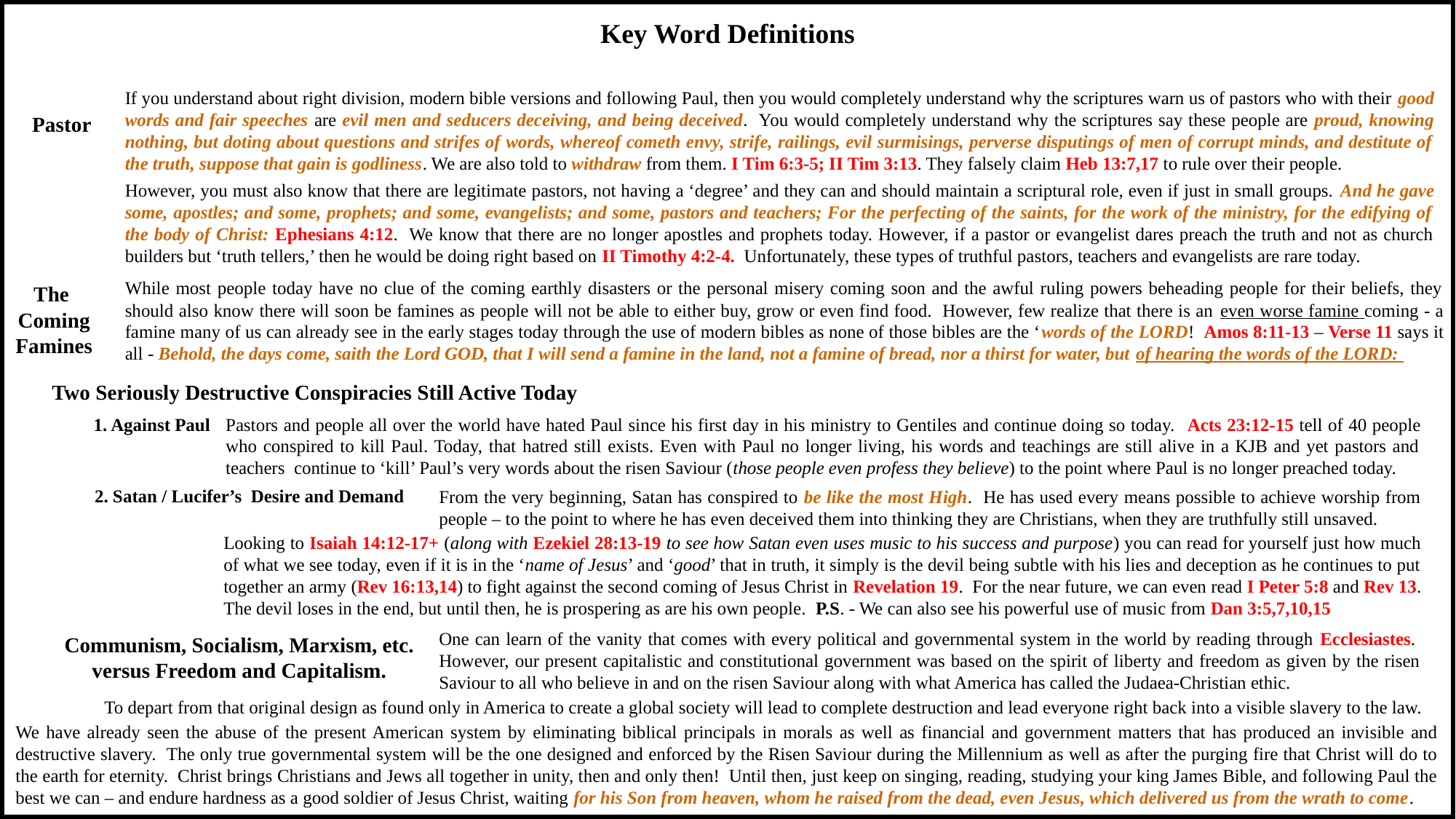

Key Word Definitions
If you understand about right division, modern bible versions and following Paul, then you would completely understand why the scriptures warn us of pastors who with their good words and fair speeches are evil men and seducers deceiving, and being deceived.  You would completely understand why the scriptures say these people are proud, knowing nothing, but doting about questions and strifes of words, whereof cometh envy, strife, railings, evil surmisings, perverse disputings of men of corrupt minds, and destitute of the truth, suppose that gain is godliness. We are also told to withdraw from them. I Tim 6:3-5; II Tim 3:13. They falsely claim Heb 13:7,17 to rule over their people.
Pastor
However, you must also know that there are legitimate pastors, not having a ‘degree’ and they can and should maintain a scriptural role, even if just in small groups. And he gave some, apostles; and some, prophets; and some, evangelists; and some, pastors and teachers; For the perfecting of the saints, for the work of the ministry, for the edifying of the body of Christ: Ephesians 4:12.  We know that there are no longer apostles and prophets today. However, if a pastor or evangelist dares preach the truth and not as church builders but ‘truth tellers,’ then he would be doing right based on II Timothy 4:2-4.  Unfortunately, these types of truthful pastors, teachers and evangelists are rare today.
While most people today have no clue of the coming earthly disasters or the personal misery coming soon and the awful ruling powers beheading people for their beliefs, they should also know there will soon be famines as people will not be able to either buy, grow or even find food.  However, few realize that there is an even worse famine coming - a famine many of us can already see in the early stages today through the use of modern bibles as none of those bibles are the ‘words of the LORD!  Amos 8:11-13 – Verse 11 says it all - Behold, the days come, saith the Lord GOD, that I will send a famine in the land, not a famine of bread, nor a thirst for water, but of hearing the words of the LORD:
The
Coming Famines
Two Seriously Destructive Conspiracies Still Active Today
1. Against Paul
Pastors and people all over the world have hated Paul since his first day in his ministry to Gentiles and continue doing so today.  Acts 23:12-15 tell of 40 people who conspired to kill Paul. Today, that hatred still exists. Even with Paul no longer living, his words and teachings are still alive in a KJB and yet pastors and teachers  continue to ‘kill’ Paul’s very words about the risen Saviour (those people even profess they believe) to the point where Paul is no longer preached today.
2. Satan / Lucifer’s  Desire and Demand
From the very beginning, Satan has conspired to be like the most High.  He has used every means possible to achieve worship from people – to the point to where he has even deceived them into thinking they are Christians, when they are truthfully still unsaved.
Looking to Isaiah 14:12-17+ (along with Ezekiel 28:13-19 to see how Satan even uses music to his success and purpose) you can read for yourself just how much of what we see today, even if it is in the ‘name of Jesus’ and ‘good’ that in truth, it simply is the devil being subtle with his lies and deception as he continues to put together an army (Rev 16:13,14) to fight against the second coming of Jesus Christ in Revelation 19.  For the near future, we can even read I Peter 5:8 and Rev 13. The devil loses in the end, but until then, he is prospering as are his own people.  P.S. - We can also see his powerful use of music from Dan 3:5,7,10,15
One can learn of the vanity that comes with every political and governmental system in the world by reading through Ecclesiastes.  However, our present capitalistic and constitutional government was based on the spirit of liberty and freedom as given by the risen Saviour to all who believe in and on the risen Saviour along with what America has called the Judaea-Christian ethic.
Communism, Socialism, Marxism, etc. versus Freedom and Capitalism.
To depart from that original design as found only in America to create a global society will lead to complete destruction and lead everyone right back into a visible slavery to the law.
We have already seen the abuse of the present American system by eliminating biblical principals in morals as well as financial and government matters that has produced an invisible and destructive slavery.  The only true governmental system will be the one designed and enforced by the Risen Saviour during the Millennium as well as after the purging fire that Christ will do to the earth for eternity.  Christ brings Christians and Jews all together in unity, then and only then!  Until then, just keep on singing, reading, studying your king James Bible, and following Paul the best we can – and endure hardness as a good soldier of Jesus Christ, waiting for his Son from heaven, whom he raised from the dead, even Jesus, which delivered us from the wrath to come.